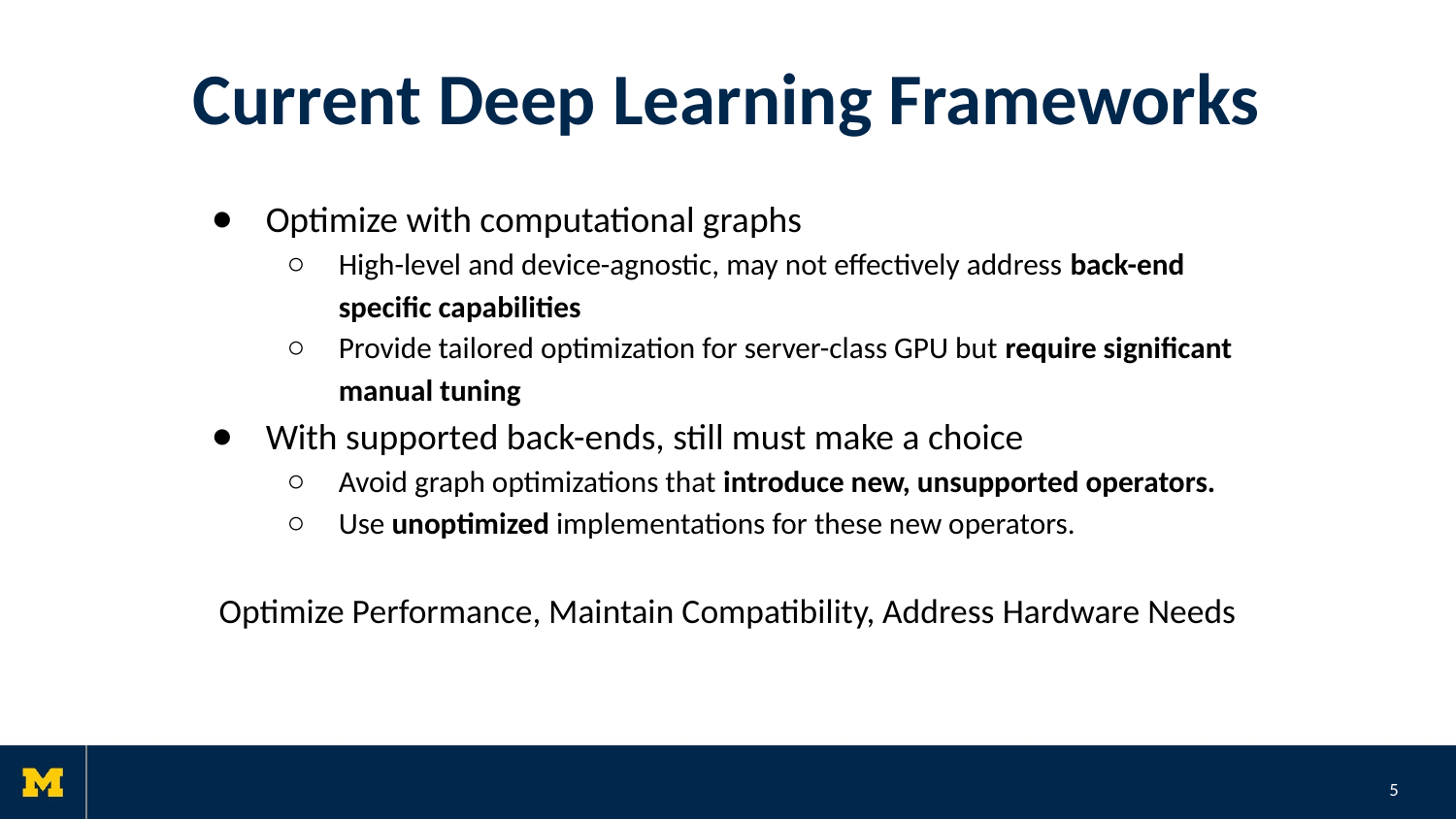

# Current Deep Learning Frameworks
Optimize with computational graphs
High-level and device-agnostic, may not effectively address back-end specific capabilities
Provide tailored optimization for server-class GPU but require significant manual tuning
With supported back-ends, still must make a choice
Avoid graph optimizations that introduce new, unsupported operators.
Use unoptimized implementations for these new operators.

Optimize Performance, Maintain Compatibility, Address Hardware Needs
5